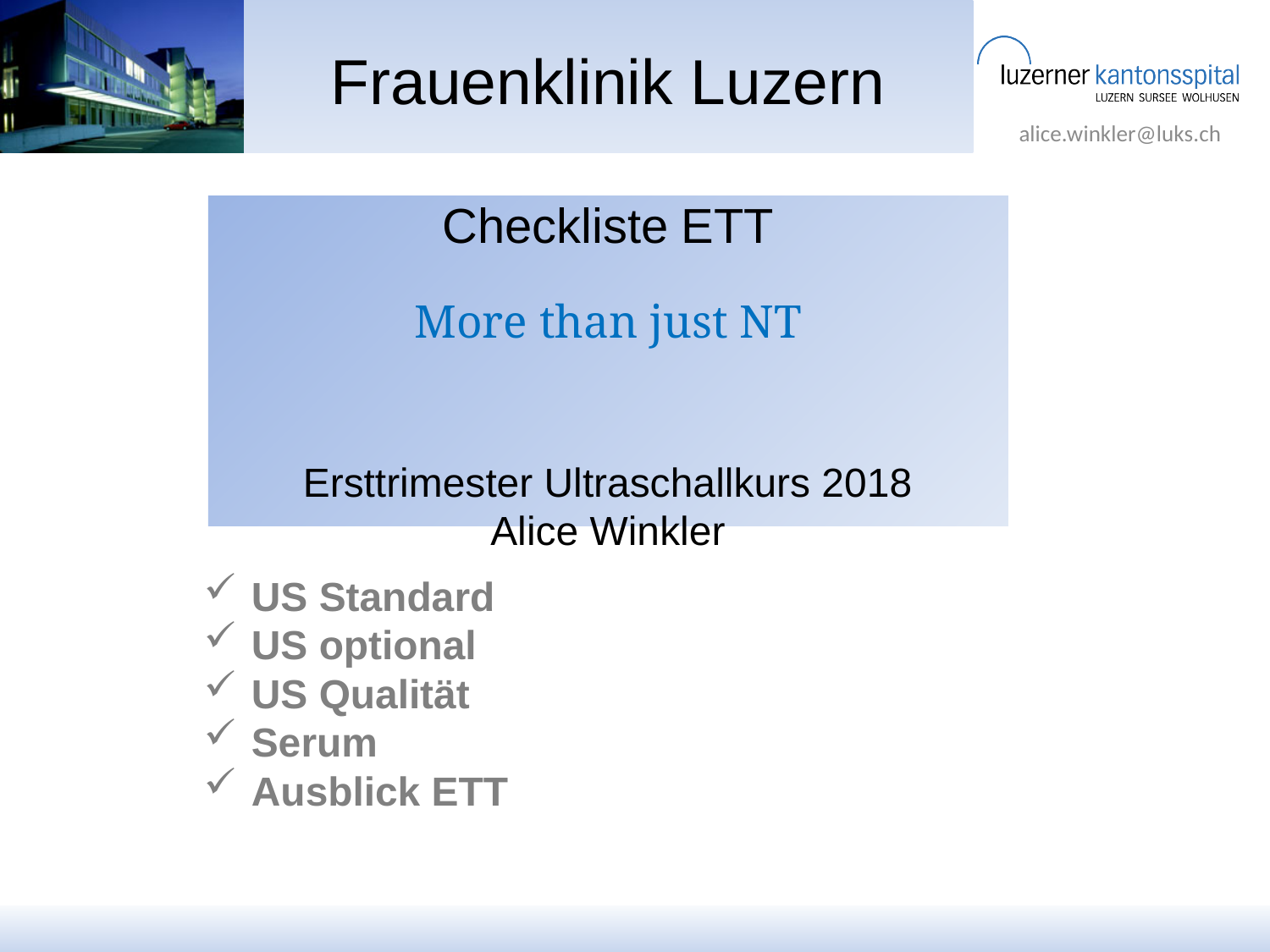

Frauenklinik Luzern
# Checkliste ETT More than just NT Ersttrimester Ultraschallkurs 2018 Alice Winkler
US Standard
US optional
US Qualität
Serum
Ausblick ETT